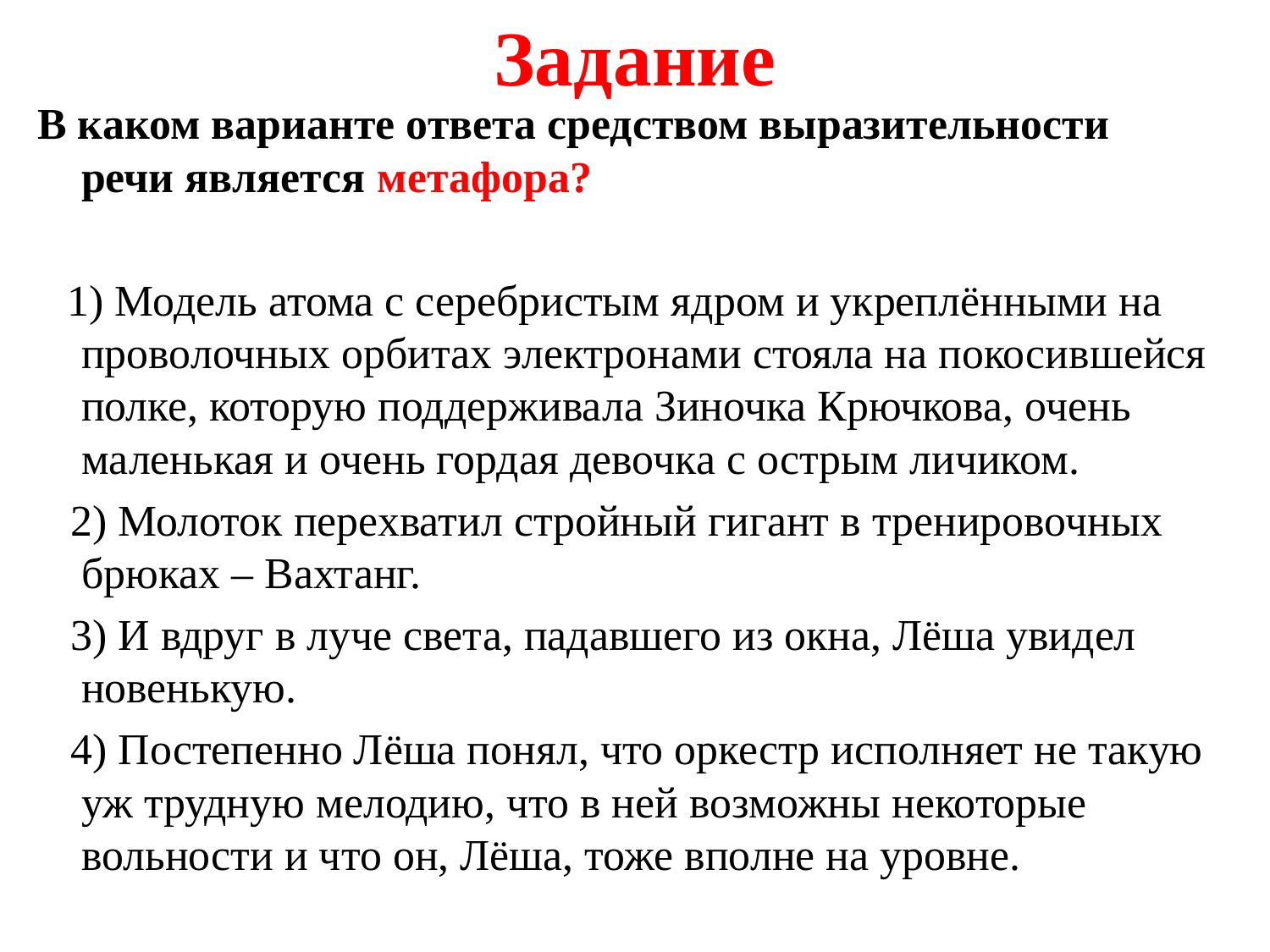

# Задание
В каком варианте ответа средством выразительности речи является метафора?

   1) Модель атома с серебристым ядром и укреплёнными на проволочных орбитах электронами стояла на покосившейся полке, которую поддерживала Зиночка Крючкова, очень маленькая и очень гордая девочка с острым личиком.
   2) Молоток перехватил стройный гигант в тренировочных брюках – Вахтанг.
   3) И вдруг в луче света, падавшего из окна, Лёша увидел новенькую.
   4) Постепенно Лёша понял, что оркестр исполняет не такую уж трудную мелодию, что в ней возможны некоторые вольности и что он, Лёша, тоже вполне на уровне.